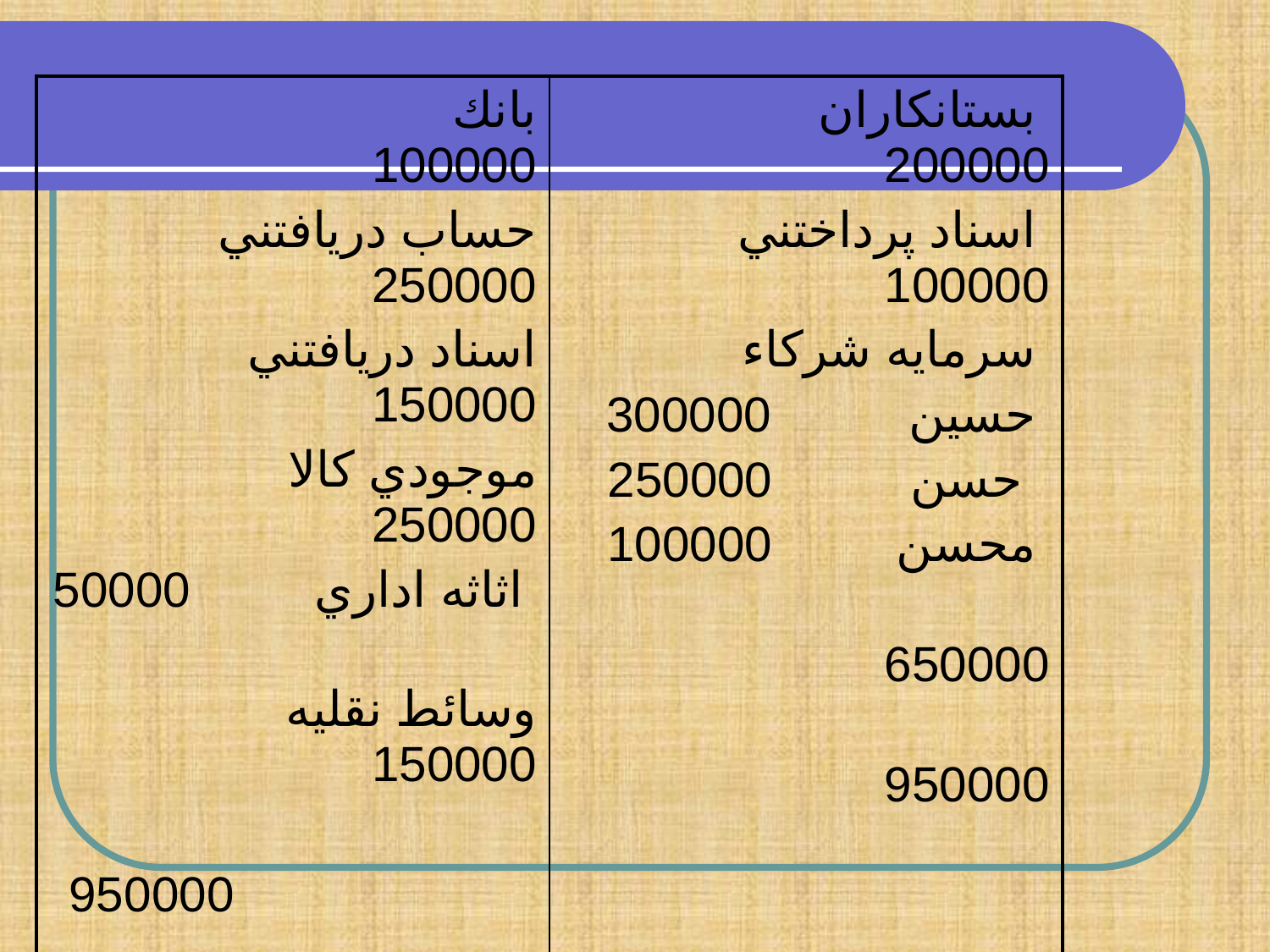

| بانك 100000 حساب دريافتني 250000 اسناد دريافتني 150000 موجودي كالا 250000 اثاثه اداري 50000 وسائط نقليه 150000 950000 | بستانكاران 200000 اسناد پرداختني 100000 سرمايه شركاء حسين 300000 حسن 250000 محسن 100000 650000 950000 |
| --- | --- |